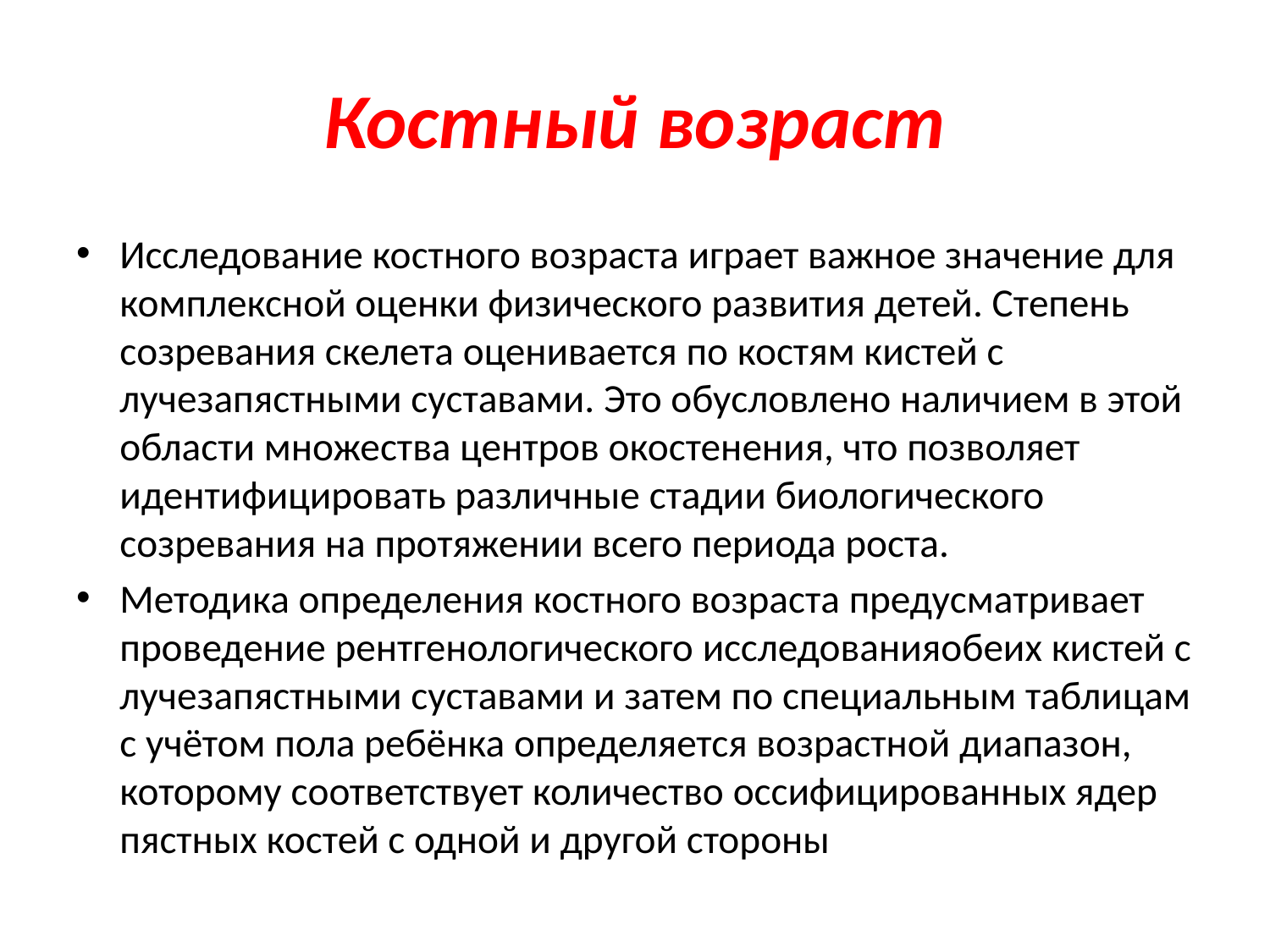

# Костный возраст
Исследование костного возраста играет важное значение для комплексной оценки физического развития детей. Степень созревания скелета оценивается по костям кистей с лучезапястными суставами. Это обусловлено наличием в этой области множества центров окостенения, что позволяет идентифицировать различные стадии биологического созревания на протяжении всего периода роста.
Методика определения костного возраста предусматривает проведение рентгенологического исследованияобеих кистей с лучезапястными суставами и затем по специальным таблицам с учётом пола ребёнка определяется возрастной диапазон, которому соответствует количество оссифицированных ядер пястных костей с одной и другой стороны